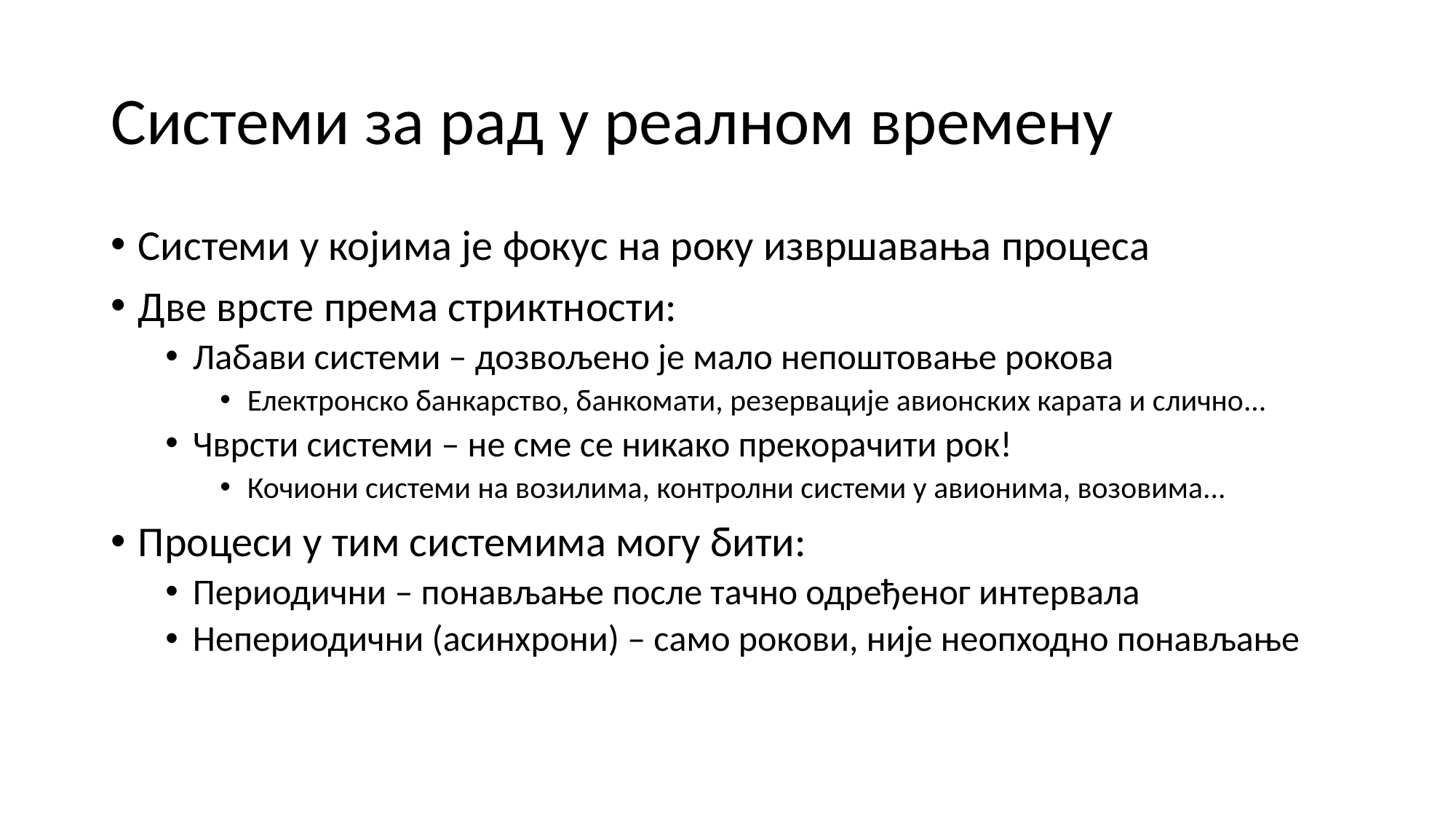

# Системи за рад у реалном времену
Системи у којима је фокус на року извршавања процеса
Две врсте према стриктности:
Лабави системи – дозвољено је мало непоштовање рокова
Електронско банкарство, банкомати, резервације авионских карата и слично...
Чврсти системи – не сме се никако прекорачити рок!
Кочиони системи на возилима, контролни системи у авионима, возовима...
Процеси у тим системима могу бити:
Периодични – понављање после тачно одређеног интервала
Непериодични (асинхрони) – само рокови, није неопходно понављање